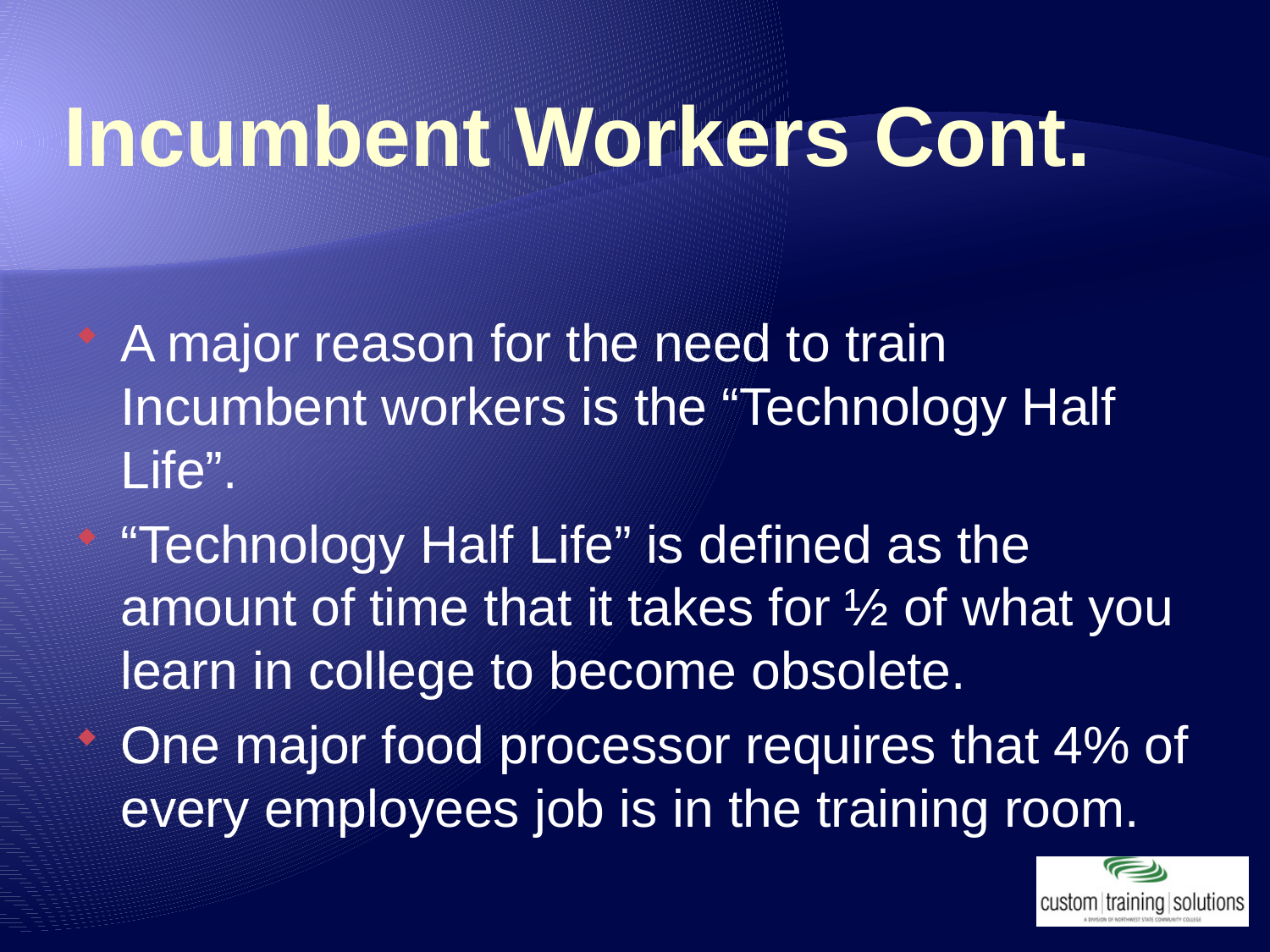

# Incumbent Workers Cont.
A major reason for the need to train Incumbent workers is the “Technology Half Life”.
“Technology Half Life” is defined as the amount of time that it takes for ½ of what you learn in college to become obsolete.
One major food processor requires that 4% of every employees job is in the training room.